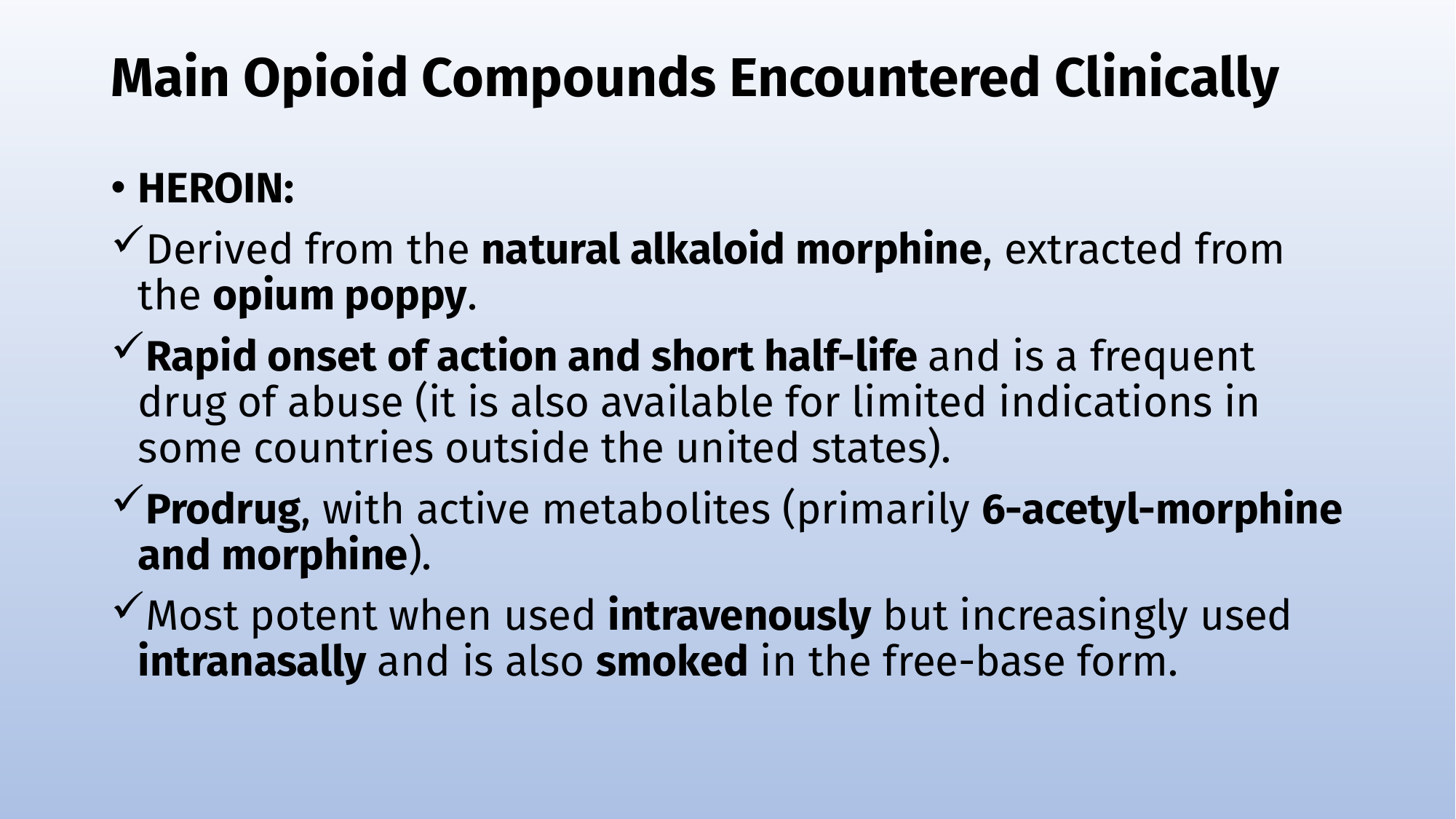

# Main Opioid Compounds Encountered Clinically
HEROIN:
Derived from the natural alkaloid morphine, extracted from the opium poppy.
Rapid onset of action and short half-life and is a frequent drug of abuse (it is also available for limited indications in some countries outside the united states).
Prodrug, with active metabolites (primarily 6-acetyl-morphine and morphine).
Most potent when used intravenously but increasingly used intranasally and is also smoked in the free-base form.